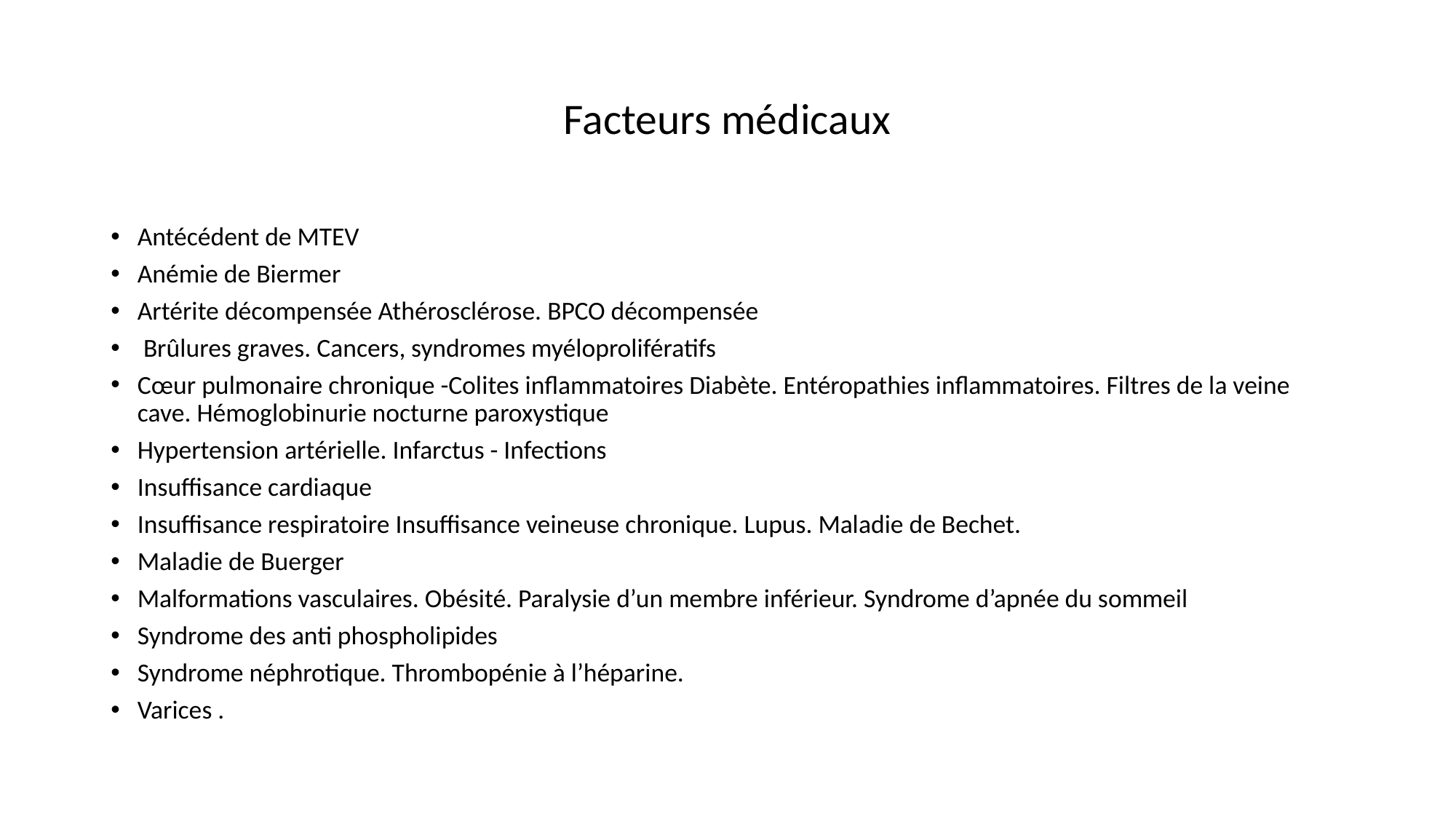

# Facteurs médicaux
Antécédent de MTEV
Anémie de Biermer
Artérite décompensée Athérosclérose. BPCO décompensée
 Brûlures graves. Cancers, syndromes myéloprolifératifs
Cœur pulmonaire chronique -Colites inflammatoires Diabète. Entéropathies inflammatoires. Filtres de la veine cave. Hémoglobinurie nocturne paroxystique
Hypertension artérielle. Infarctus - Infections
Insuffisance cardiaque
Insuffisance respiratoire Insuffisance veineuse chronique. Lupus. Maladie de Bechet.
Maladie de Buerger
Malformations vasculaires. Obésité. Paralysie d’un membre inférieur. Syndrome d’apnée du sommeil
Syndrome des anti phospholipides
Syndrome néphrotique. Thrombopénie à l’héparine.
Varices .